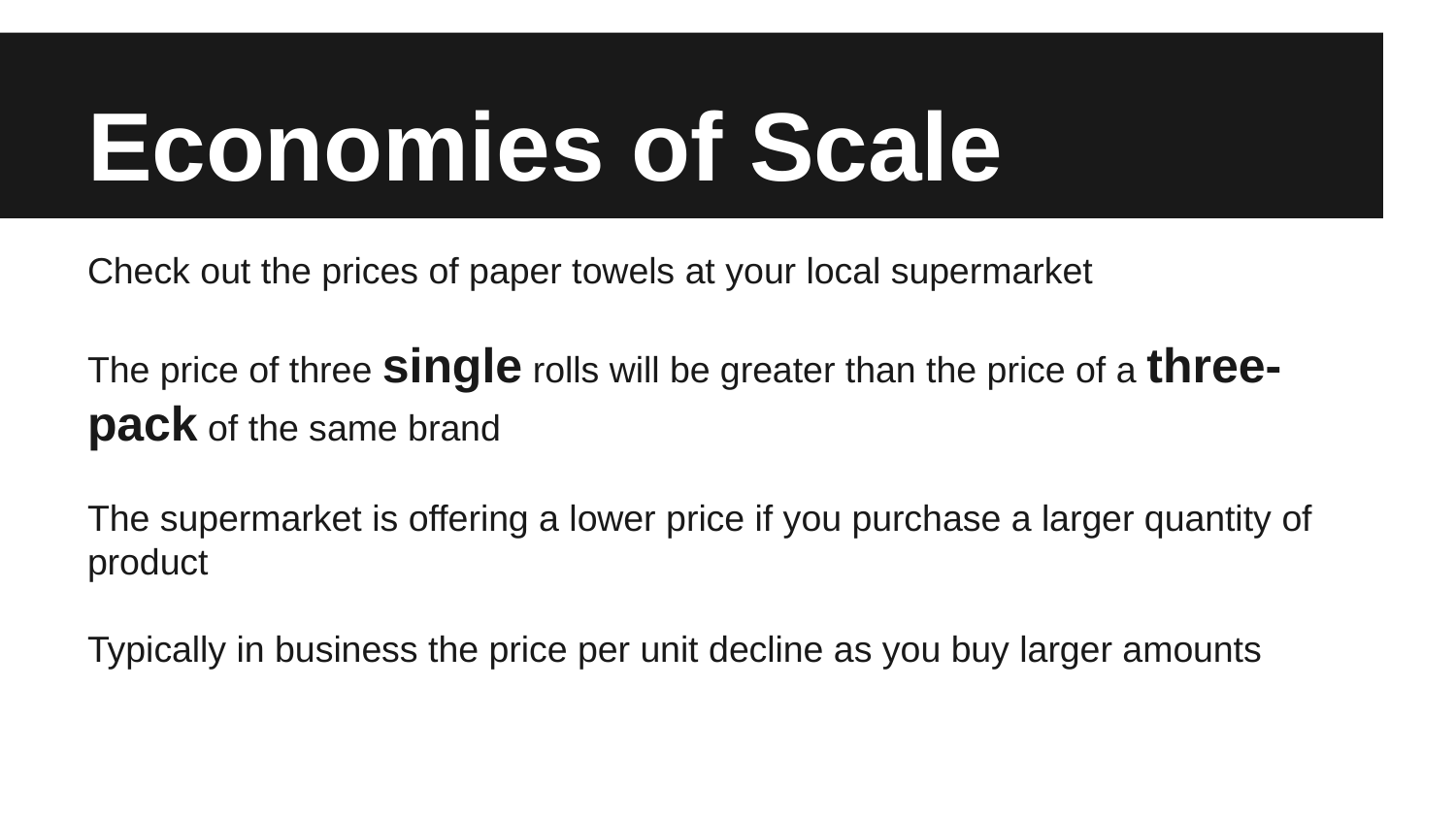

# Economies of Scale
Check out the prices of paper towels at your local supermarket

The price of three single rolls will be greater than the price of a three-pack of the same brand

The supermarket is offering a lower price if you purchase a larger quantity of product

Typically in business the price per unit decline as you buy larger amounts